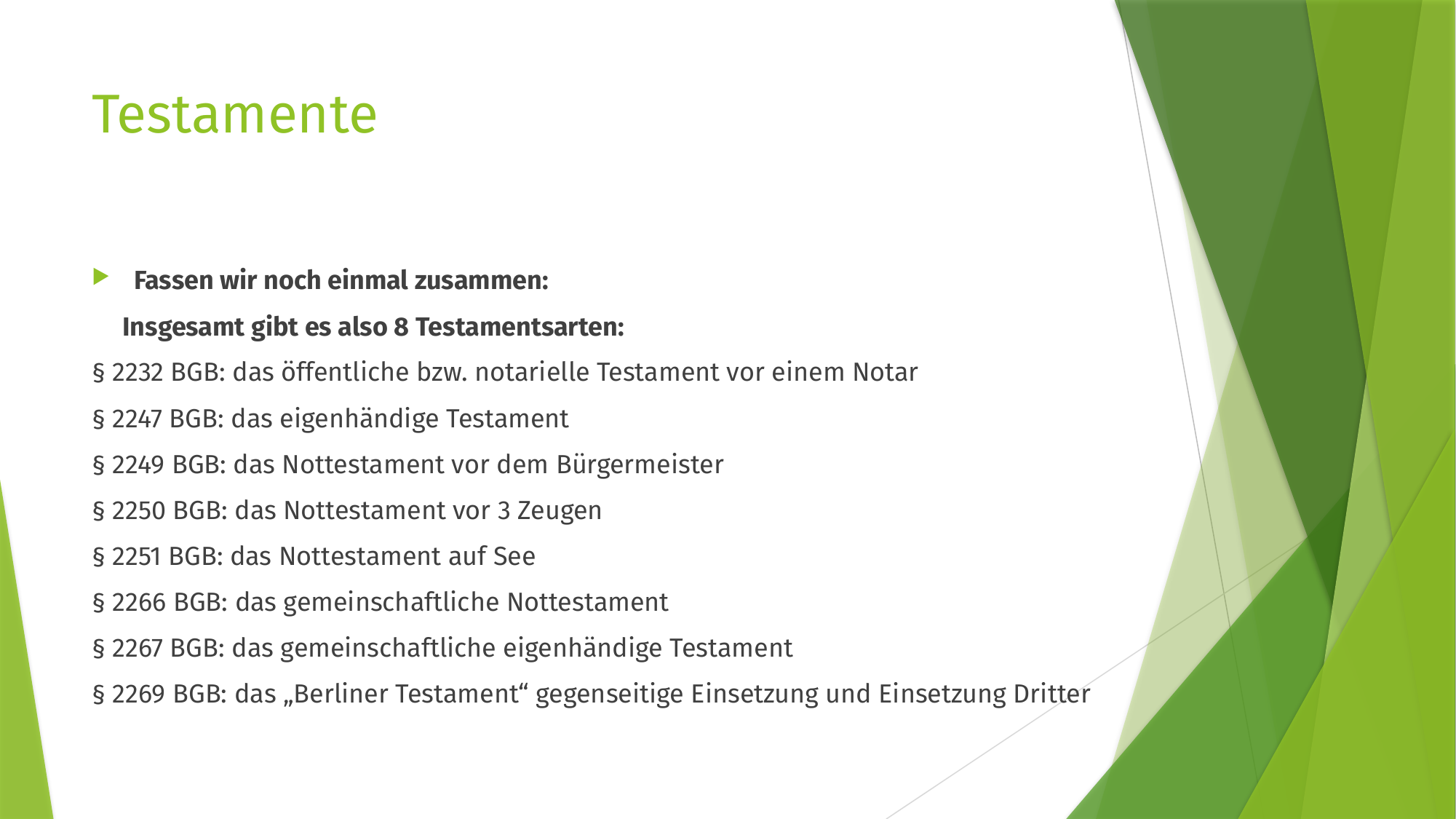

# Testamente
Fassen wir noch einmal zusammen:
     Insgesamt gibt es also 8 Testamentsarten:
§ 2232 BGB: das öffentliche bzw. notarielle Testament vor einem Notar
§ 2247 BGB: das eigenhändige Testament
§ 2249 BGB: das Nottestament vor dem Bürgermeister
§ 2250 BGB: das Nottestament vor 3 Zeugen
§ 2251 BGB: das Nottestament auf See
§ 2266 BGB: das gemeinschaftliche Nottestament
§ 2267 BGB: das gemeinschaftliche eigenhändige Testament
§ 2269 BGB: das „Berliner Testament“ gegenseitige Einsetzung und Einsetzung Dritter